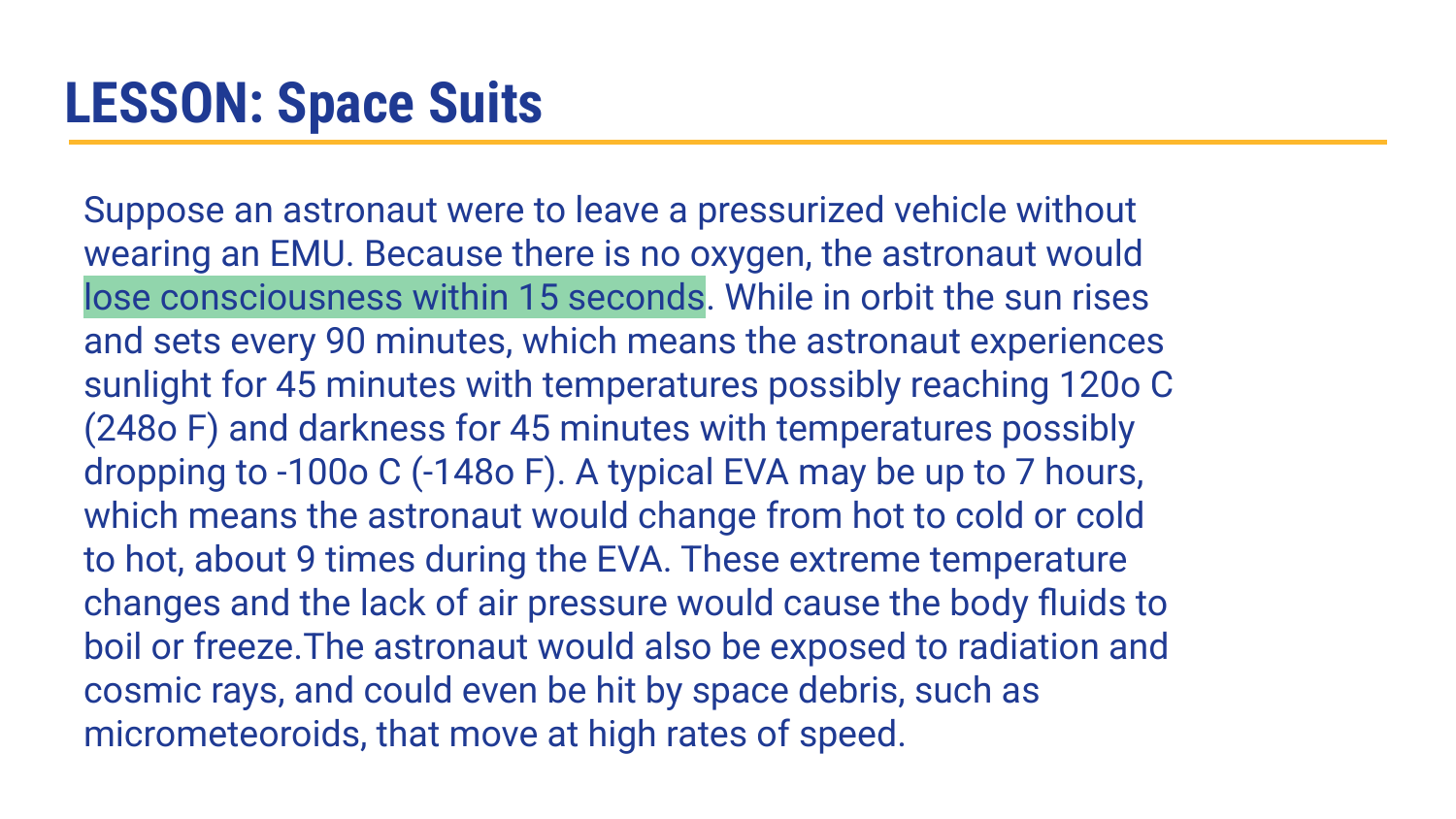

# LESSON: Space Suits
Suppose an astronaut were to leave a pressurized vehicle without wearing an EMU. Because there is no oxygen, the astronaut would lose consciousness within 15 seconds. While in orbit the sun rises and sets every 90 minutes, which means the astronaut experiences sunlight for 45 minutes with temperatures possibly reaching 120o C (248o F) and darkness for 45 minutes with temperatures possibly dropping to -100o C (-148o F). A typical EVA may be up to 7 hours, which means the astronaut would change from hot to cold or cold to hot, about 9 times during the EVA. These extreme temperature changes and the lack of air pressure would cause the body fluids to boil or freeze.The astronaut would also be exposed to radiation and cosmic rays, and could even be hit by space debris, such as micrometeoroids, that move at high rates of speed.